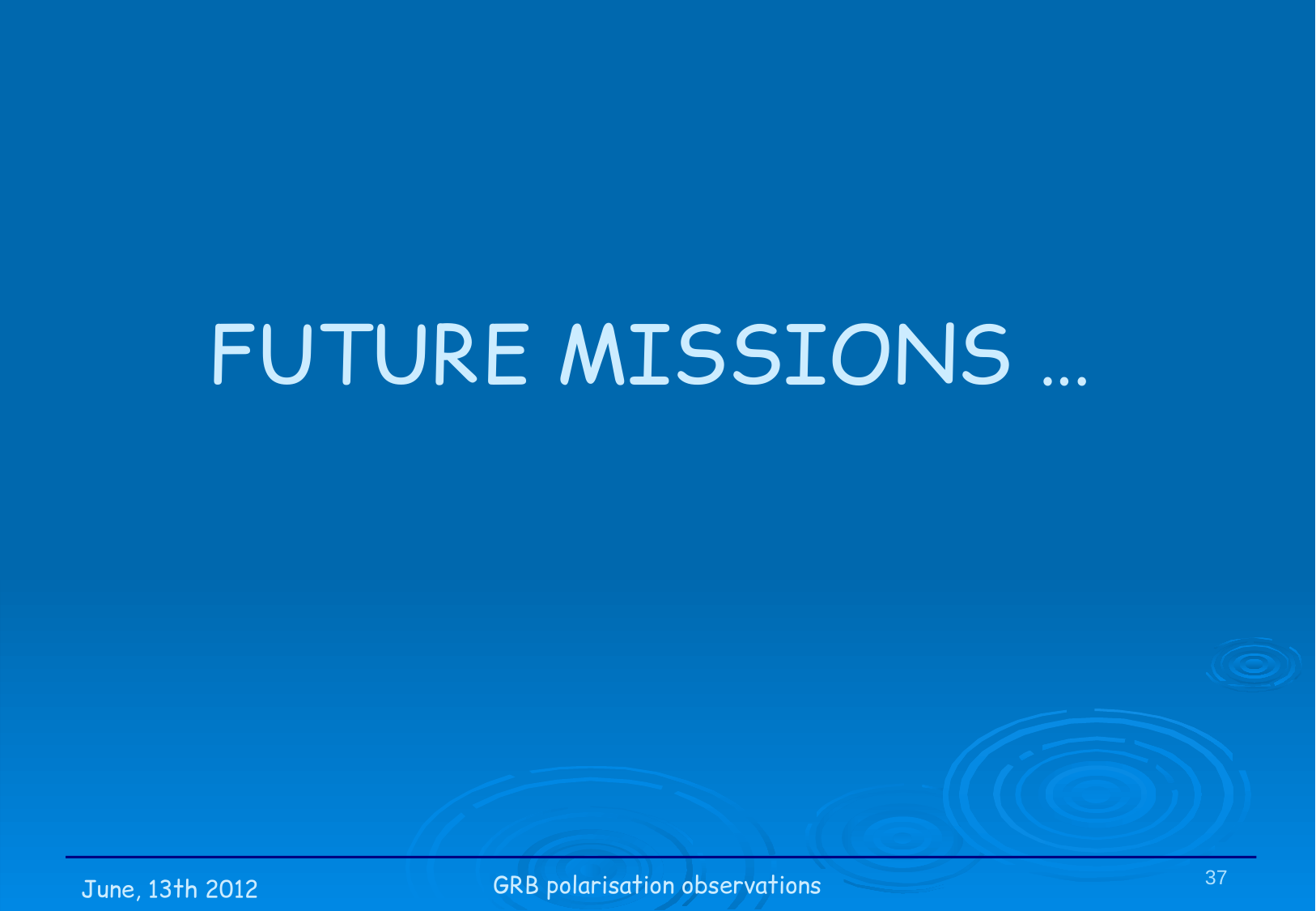

FUTURE MISSIONS …
GRB polarisation observations
June, 13th 2012